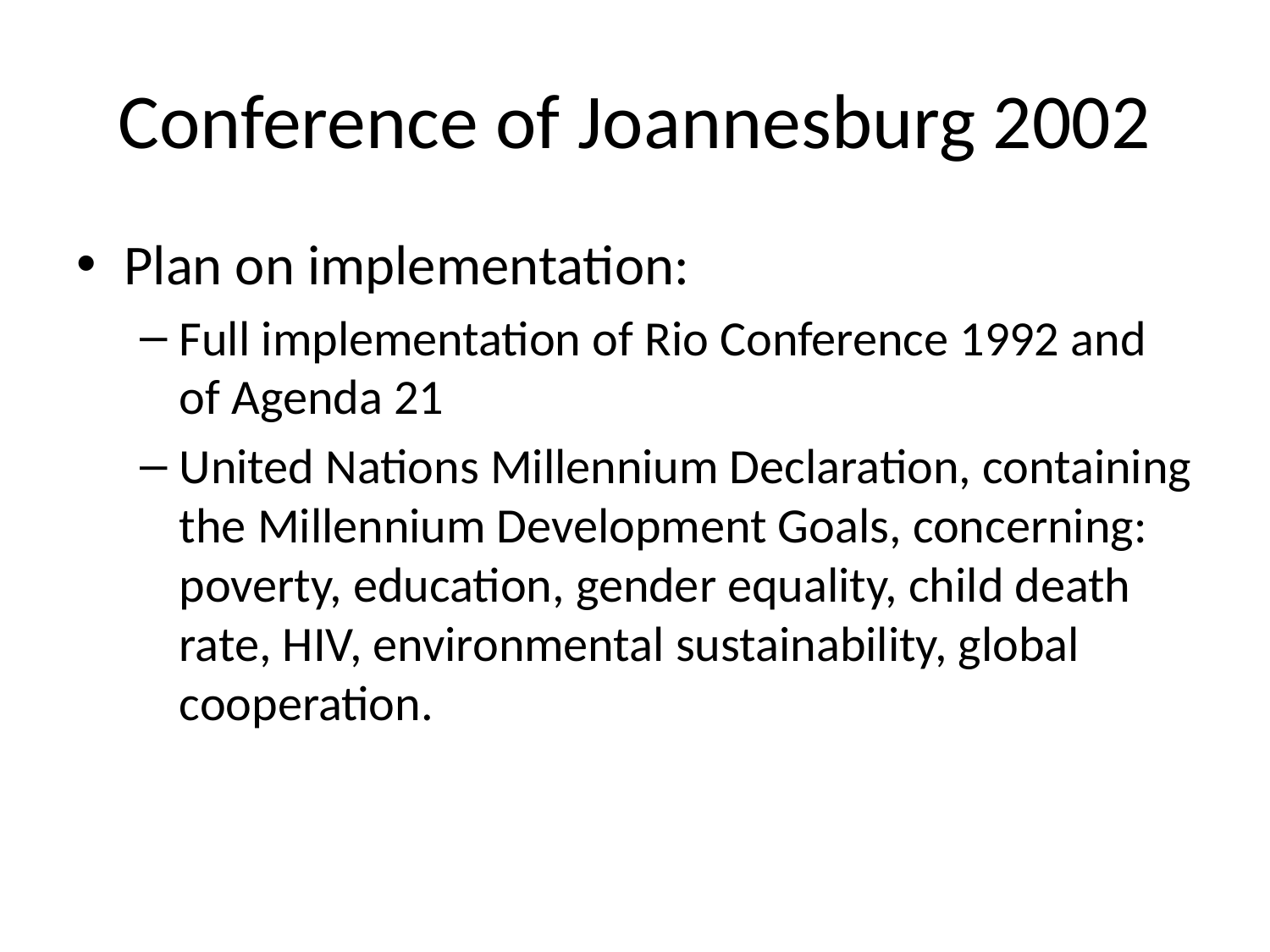

# Conference of Joannesburg 2002
Plan on implementation:
Full implementation of Rio Conference 1992 and of Agenda 21
United Nations Millennium Declaration, containing the Millennium Development Goals, concerning: poverty, education, gender equality, child death rate, HIV, environmental sustainability, global cooperation.